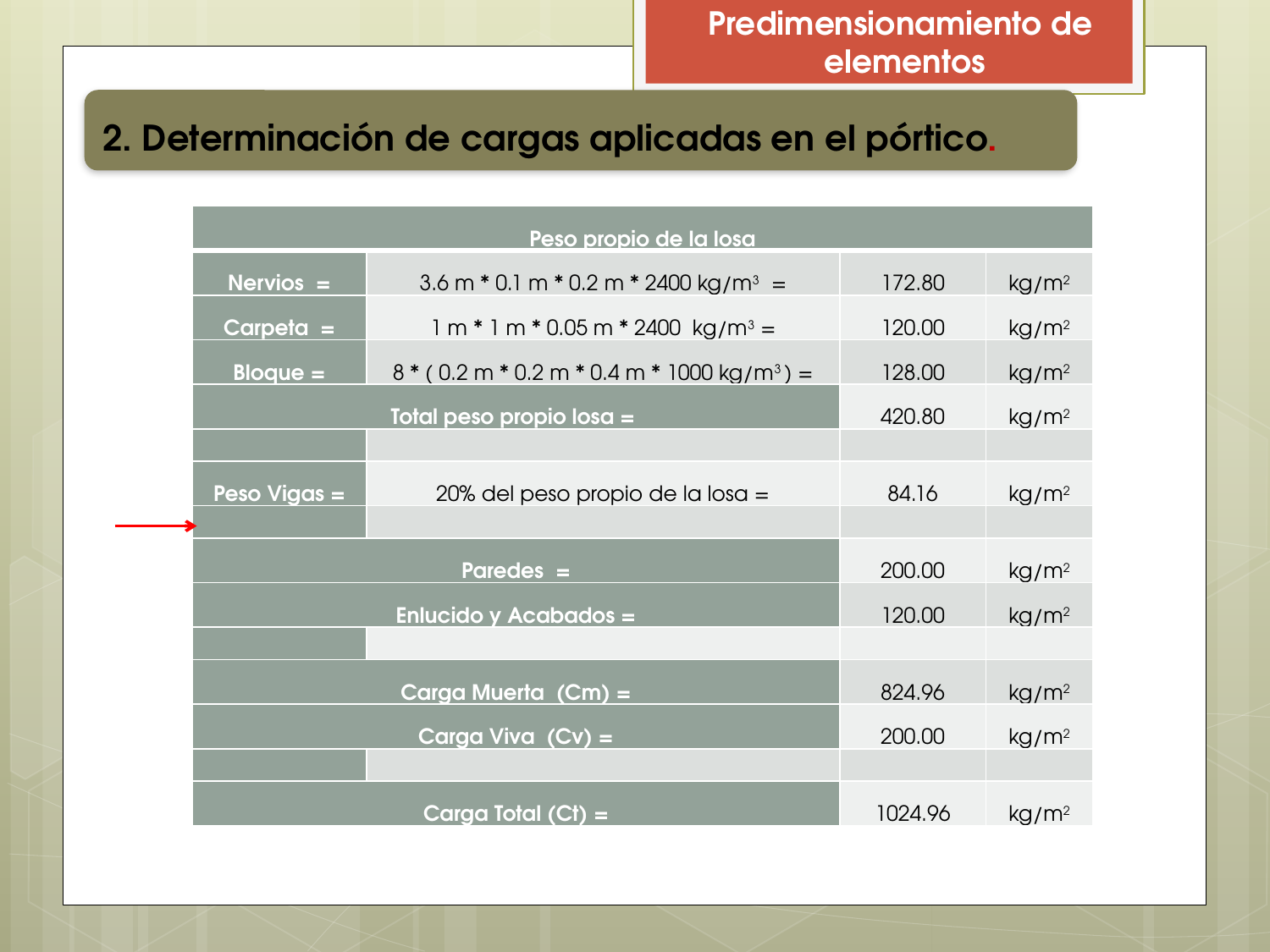

Predimensionamiento de
elementos

2. Determinación de cargas aplicadas en el pórtico.
| Peso propio de la losa |  |  |  |
| --- | --- | --- | --- |
| Nervios = | 3.6 m \* 0.1 m \* 0.2 m \* 2400 kg/m3 = | 172.80 | kg/m2 |
| Carpeta = | 1 m \* 1 m \* 0.05 m \* 2400 kg/m3 = | 120.00 | kg/m2 |
| Bloque = | 8 \* ( 0.2 m \* 0.2 m \* 0.4 m \* 1000 kg/m3 ) = | 128.00 | kg/m2 |
| Total peso propio losa = |  | 420.80 | kg/m2 |
|  |  |  |  |
| Peso Vigas = | 20% del peso propio de la losa = | 84.16 | kg/m2 |
|  |  |  |  |
| Paredes = |  | 200.00 | kg/m2 |
| Enlucido y Acabados = |  | 120.00 | kg/m2 |
|  |  |  |  |
| Carga Muerta (Cm) = |  | 824.96 | kg/m2 |
| Carga Viva (Cv) = |  | 200.00 | kg/m2 |
|  |  |  |  |
| Carga Total (Ct) = |  | 1024.96 | kg/m2 |